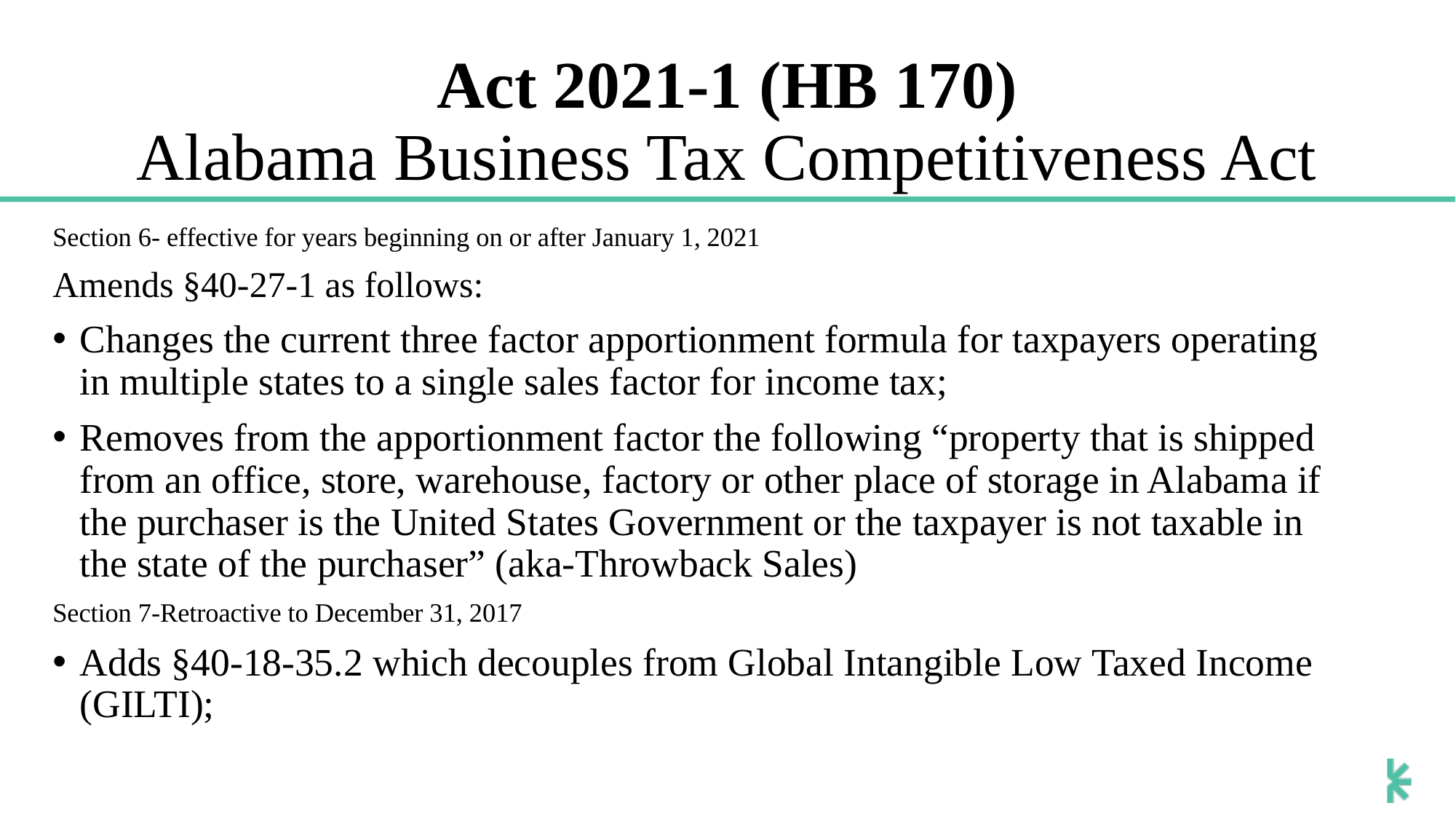

# Act 2021-1 (HB 170) Alabama Business Tax Competitiveness Act
Section 6- effective for years beginning on or after January 1, 2021
Amends §40-27-1 as follows:
Changes the current three factor apportionment formula for taxpayers operating in multiple states to a single sales factor for income tax;
Removes from the apportionment factor the following “property that is shipped from an office, store, warehouse, factory or other place of storage in Alabama if the purchaser is the United States Government or the taxpayer is not taxable in the state of the purchaser” (aka-Throwback Sales)
Section 7-Retroactive to December 31, 2017
Adds §40-18-35.2 which decouples from Global Intangible Low Taxed Income (GILTI);